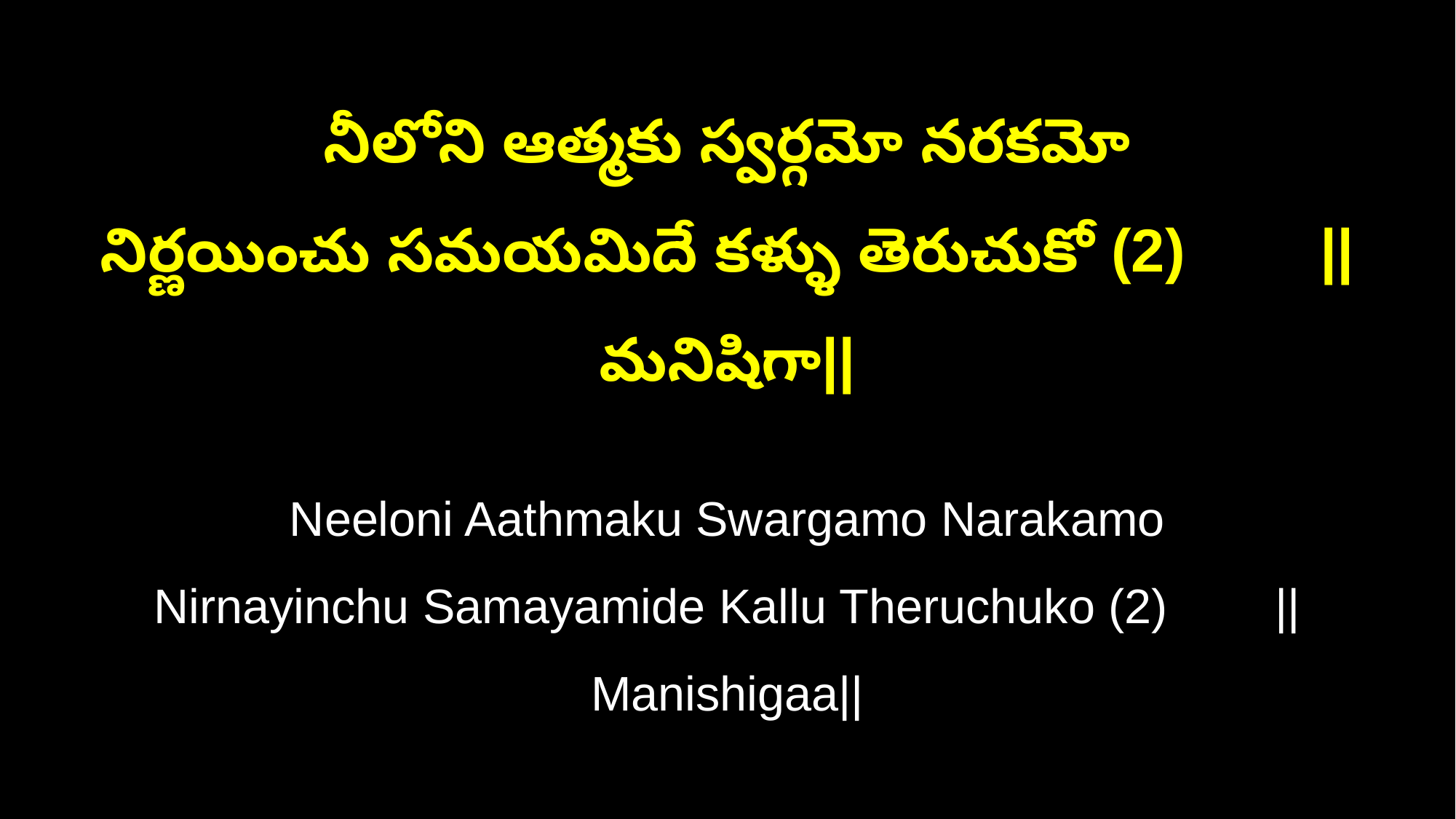

నీలోని ఆత్మకు స్వర్గమో నరకమో
నిర్ణయించు సమయమిదే కళ్ళు తెరుచుకో (2)        ||మనిషిగా||
Neeloni Aathmaku Swargamo Narakamo
Nirnayinchu Samayamide Kallu Theruchuko (2)        ||Manishigaa||